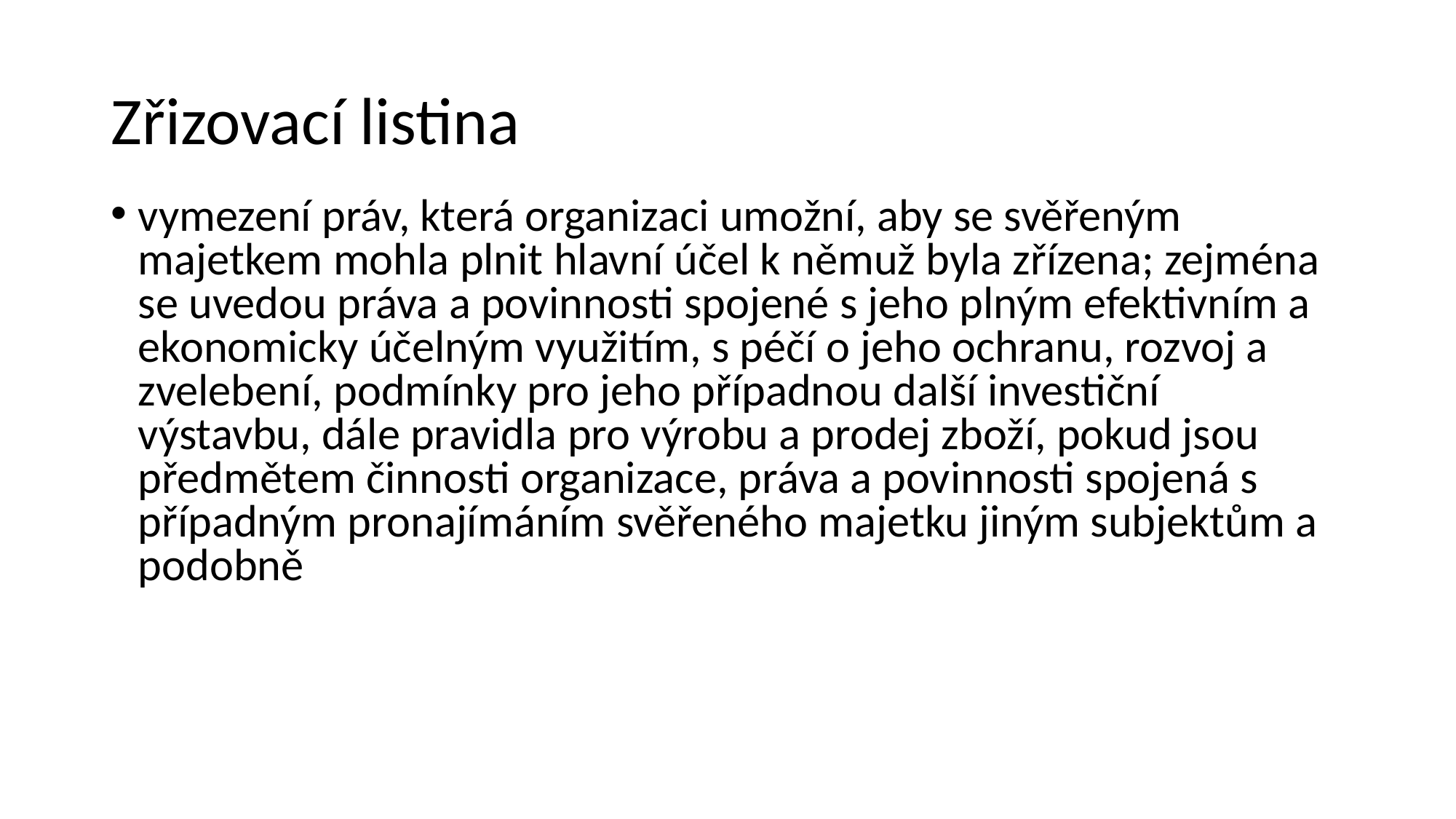

# Zřizovací listina
vymezení práv, která organizaci umožní, aby se svěřeným majetkem mohla plnit hlavní účel k němuž byla zřízena; zejména se uvedou práva a povinnosti spojené s jeho plným efektivním a ekonomicky účelným využitím, s péčí o jeho ochranu, rozvoj a zvelebení, podmínky pro jeho případnou další investiční výstavbu, dále pravidla pro výrobu a prodej zboží, pokud jsou předmětem činnosti organizace, práva a povinnosti spojená s případným pronajímáním svěřeného majetku jiným subjektům a podobně